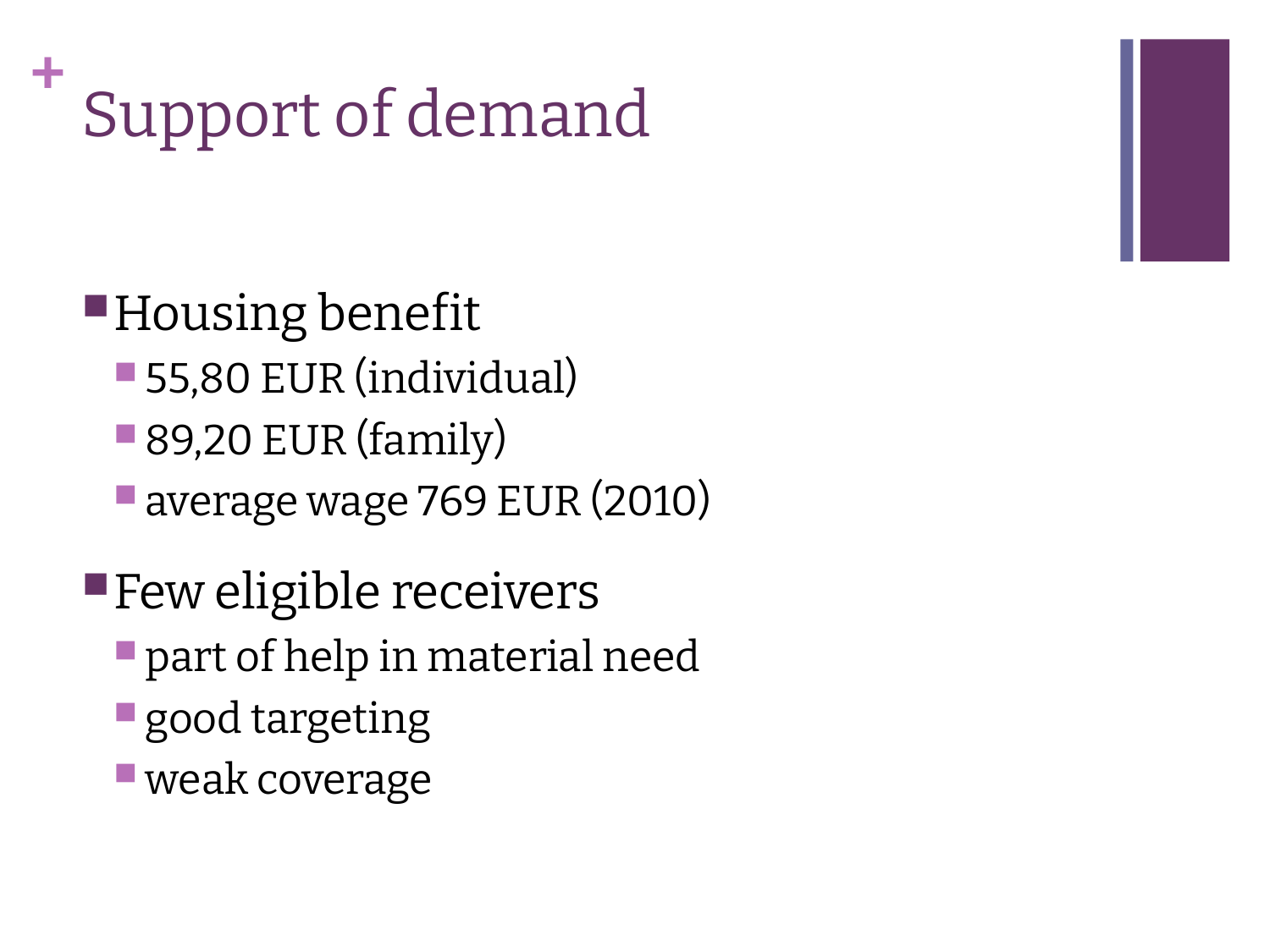

# Support of demand
Housing benefit
55,80 EUR (individual)
89,20 EUR (family)
average wage 769 EUR (2010)
Few eligible receivers
part of help in material need
good targeting
weak coverage